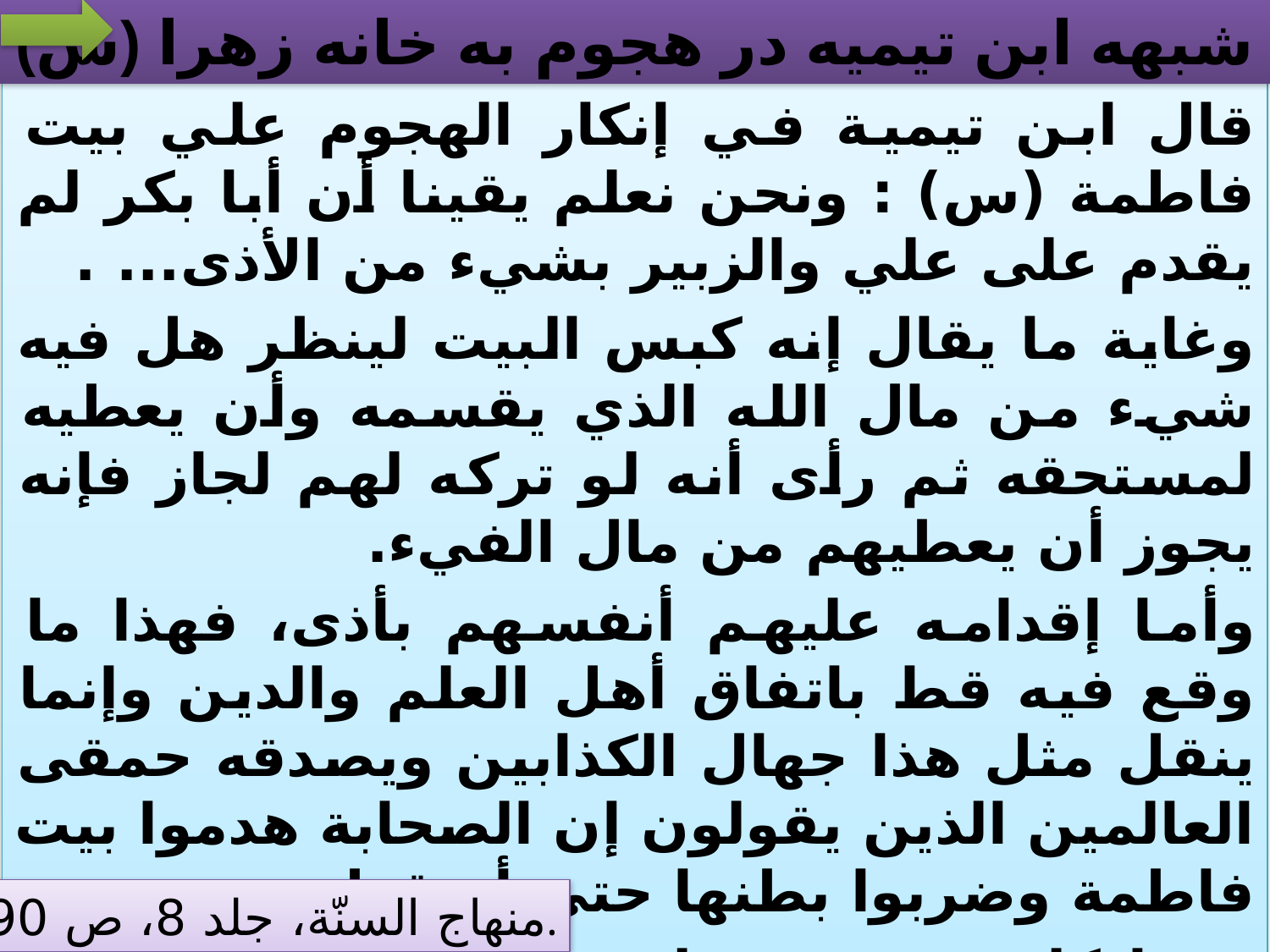

# شبهه ابن تيميه در هجوم به خانه زهرا (س)

قال ابن تيمية في إنكار الهجوم علي بيت فاطمة (س) : ونحن نعلم يقينا أن أبا بكر لم يقدم على علي والزبير بشيء من الأذى... .
وغاية ما يقال إنه كبس البيت لينظر هل فيه شيء من مال الله الذي يقسمه وأن يعطيه لمستحقه ثم رأى أنه لو تركه لهم لجاز فإنه يجوز أن يعطيهم من مال الفيء.
وأما إقدامه عليهم أنفسهم بأذى، فهذا ما وقع فيه قط باتفاق أهل العلم والدين وإنما ينقل مثل هذا جهال الكذابين ويصدقه حمقى العالمين الذين يقولون إن الصحابة هدموا بيت فاطمة وضربوا بطنها حتى أسقطت.
وهذا كله دعوى مختلق وإفك مفترى باتفاق أهل الإسلام ولا يروج إلا على من هو من جنس الأنعام.
منهاج السنّة، جلد 8، ص 290.